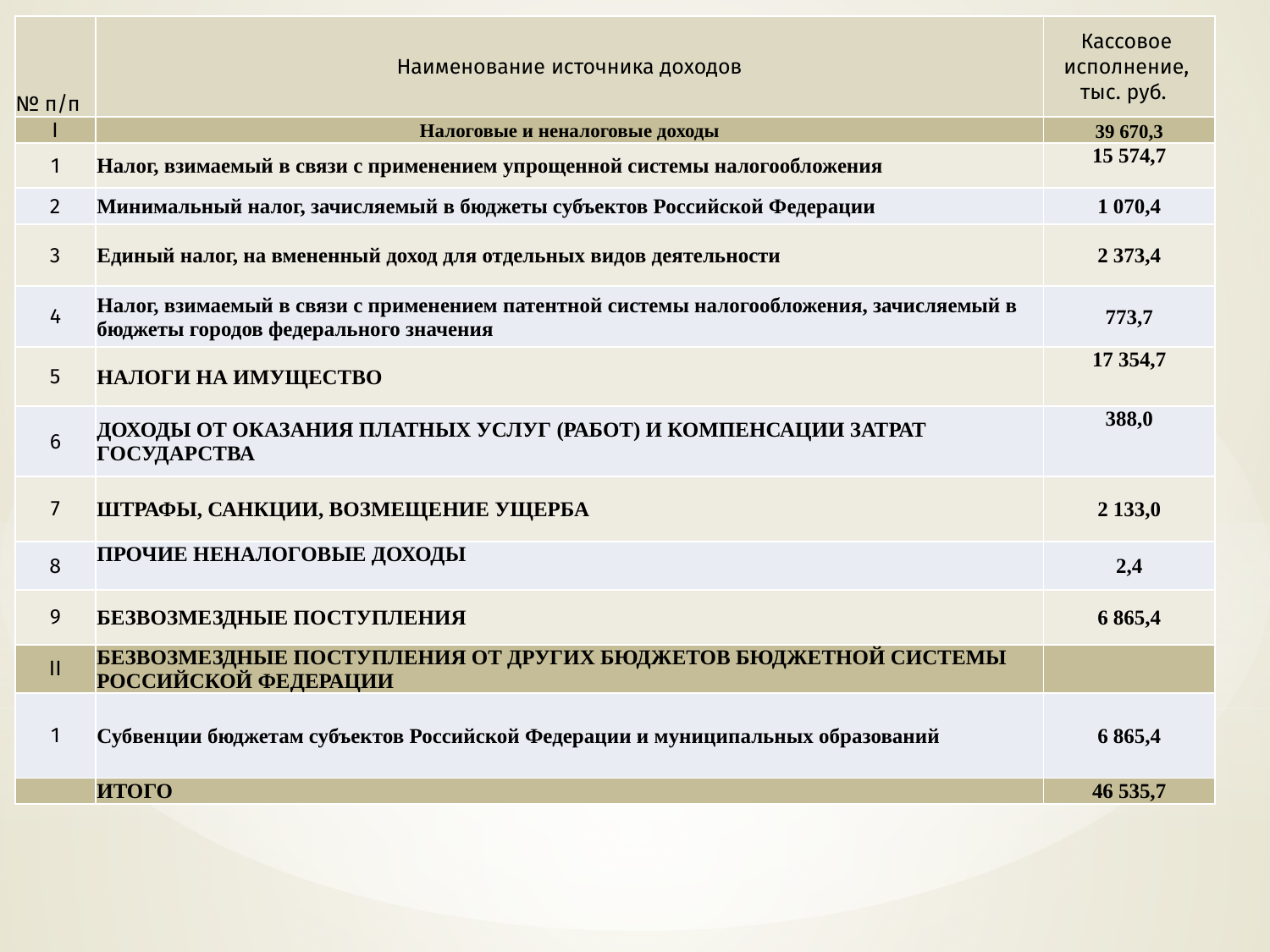

| № п/п | Наименование источника доходов | Кассовое исполнение, тыс. руб. |
| --- | --- | --- |
| I | Налоговые и неналоговые доходы | 39 670,3 |
| 1 | Налог, взимаемый в связи с применением упрощенной системы налогообложения | 15 574,7 |
| 2 | Минимальный налог, зачисляемый в бюджеты субъектов Российской Федерации | 1 070,4 |
| 3 | Единый налог, на вмененный доход для отдельных видов деятельности | 2 373,4 |
| 4 | Налог, взимаемый в связи с применением патентной системы налогообложения, зачисляемый в бюджеты городов федерального значения | 773,7 |
| 5 | НАЛОГИ НА ИМУЩЕСТВО | 17 354,7 |
| 6 | ДОХОДЫ ОТ ОКАЗАНИЯ ПЛАТНЫХ УСЛУГ (РАБОТ) И КОМПЕНСАЦИИ ЗАТРАТ ГОСУДАРСТВА | 388,0 |
| 7 | ШТРАФЫ, САНКЦИИ, ВОЗМЕЩЕНИЕ УЩЕРБА | 2 133,0 |
| 8 | ПРОЧИЕ НЕНАЛОГОВЫЕ ДОХОДЫ | 2,4 |
| 9 | БЕЗВОЗМЕЗДНЫЕ ПОСТУПЛЕНИЯ | 6 865,4 |
| II | БЕЗВОЗМЕЗДНЫЕ ПОСТУПЛЕНИЯ ОТ ДРУГИХ БЮДЖЕТОВ БЮДЖЕТНОЙ СИСТЕМЫ РОССИЙСКОЙ ФЕДЕРАЦИИ |  |
| 1 | Субвенции бюджетам субъектов Российской Федерации и муниципальных образований | 6 865,4 |
|  | ИТОГО | 46 535,7 |